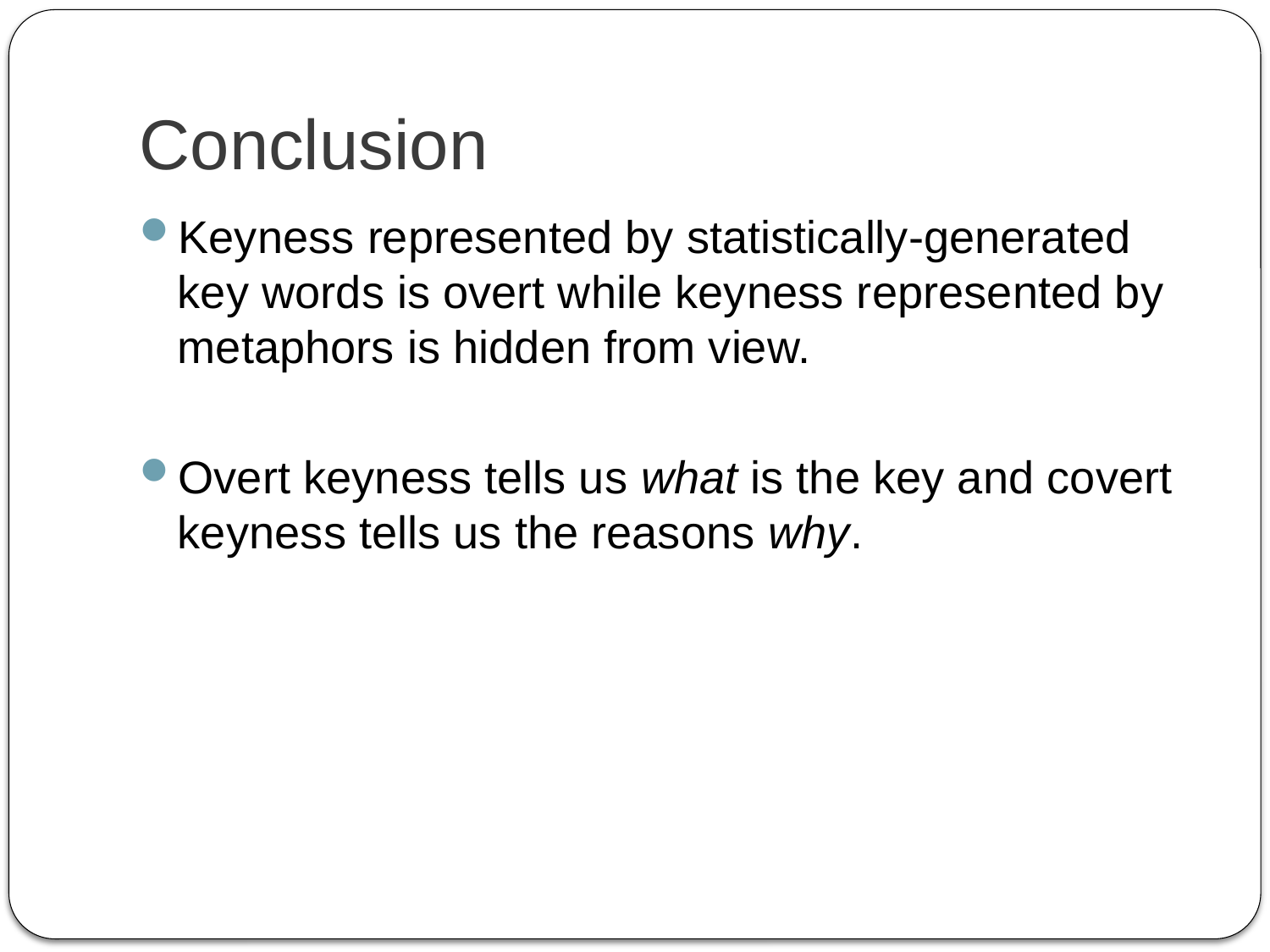

# Conclusion
Keyness represented by statistically-generated key words is overt while keyness represented by metaphors is hidden from view.

Overt keyness tells us what is the key and covert keyness tells us the reasons why.